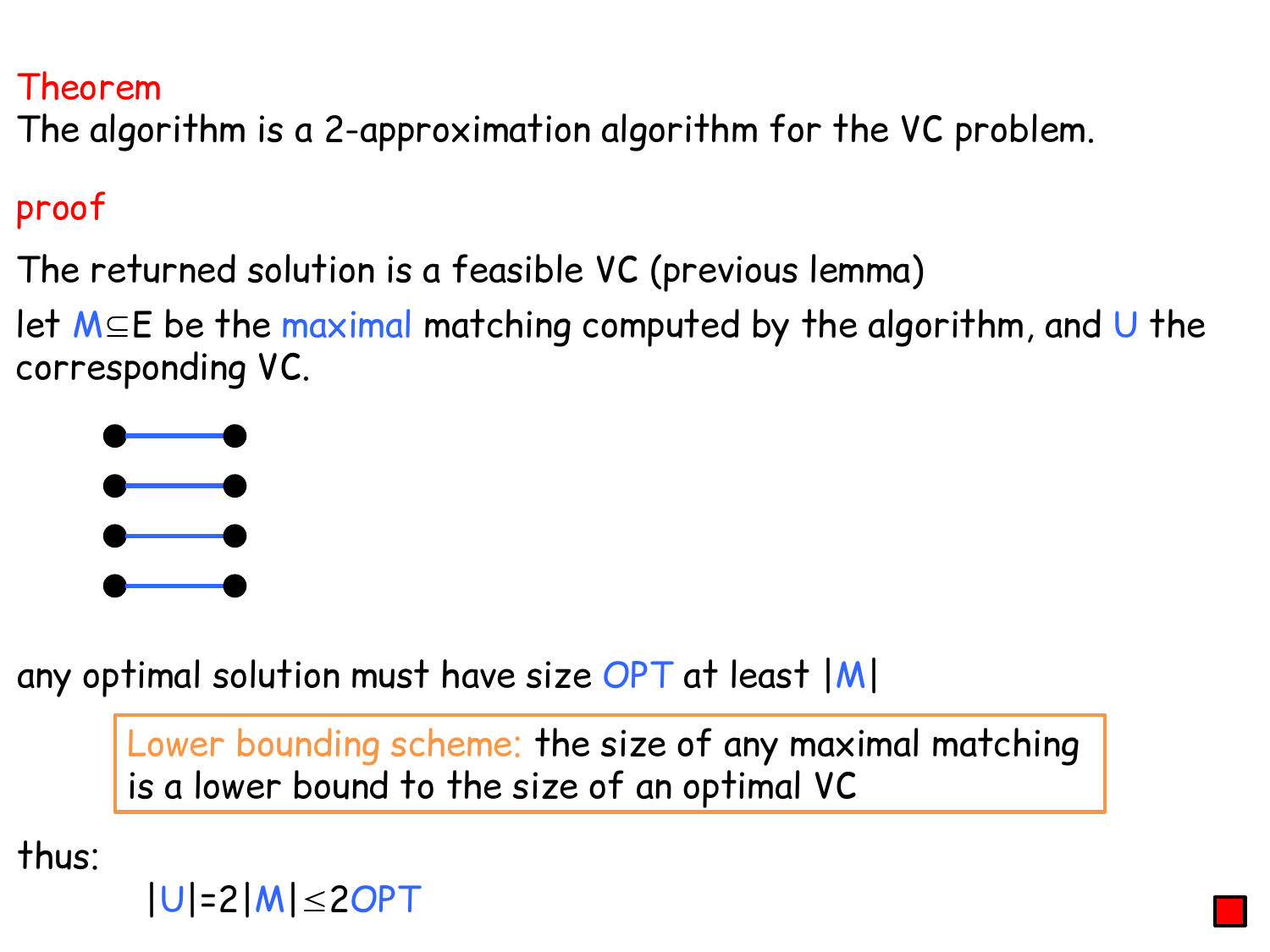

Theorem
The algorithm is a 2-approximation algorithm for the VC problem.
proof
The returned solution is a feasible VC (previous lemma)
let M⊆E be the maximal matching computed by the algorithm, and U the corresponding VC.

any optimal solution must have size OPT at least |M|
Lower bounding scheme: the size of any maximal matching is a lower bound to the size of an optimal VC
thus:
	|U|=2|M|≤2OPT